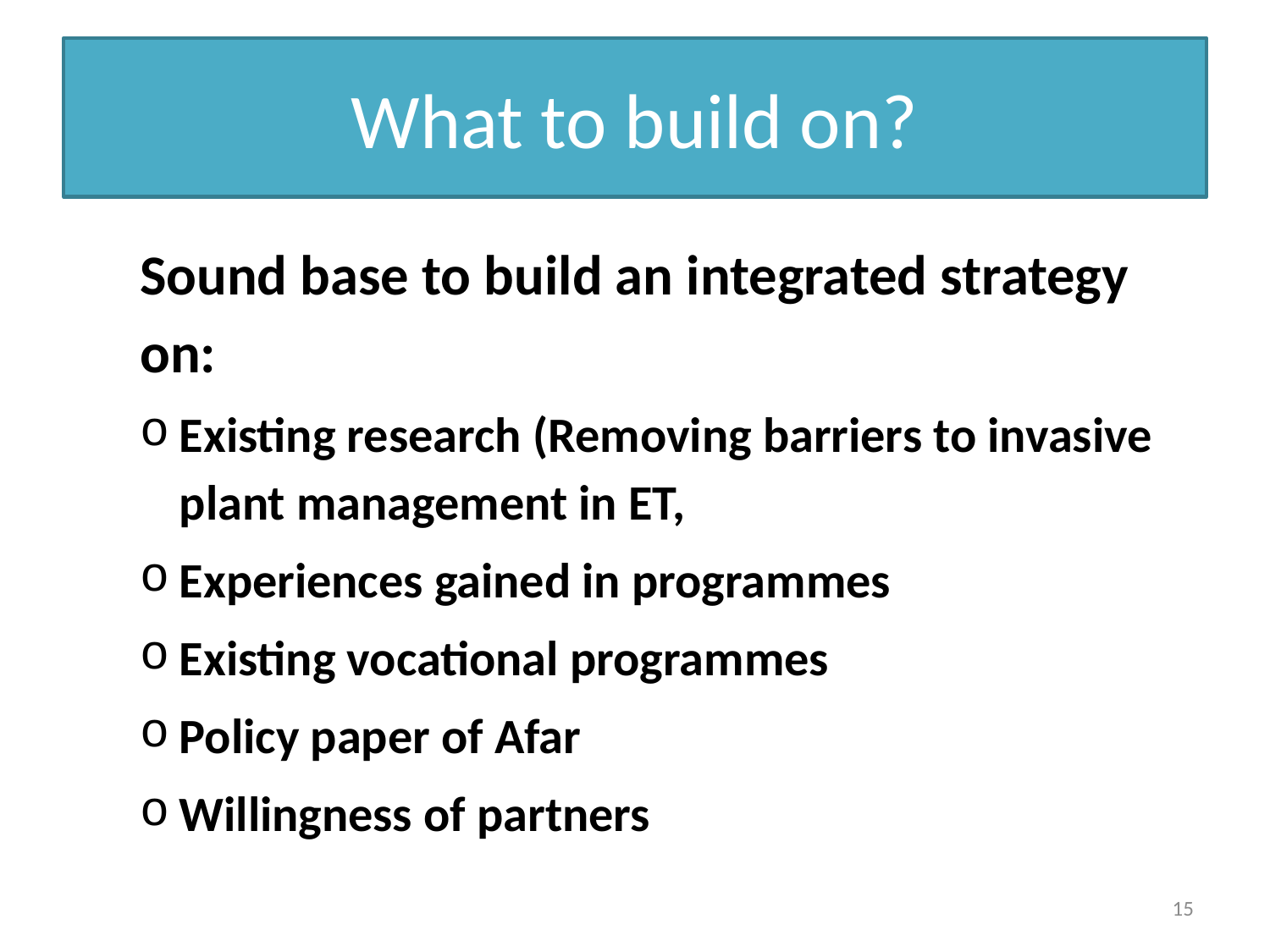

# What to build on?
Sound base to build an integrated strategy on:
Existing research (Removing barriers to invasive plant management in ET,
Experiences gained in programmes
Existing vocational programmes
Policy paper of Afar
Willingness of partners
15